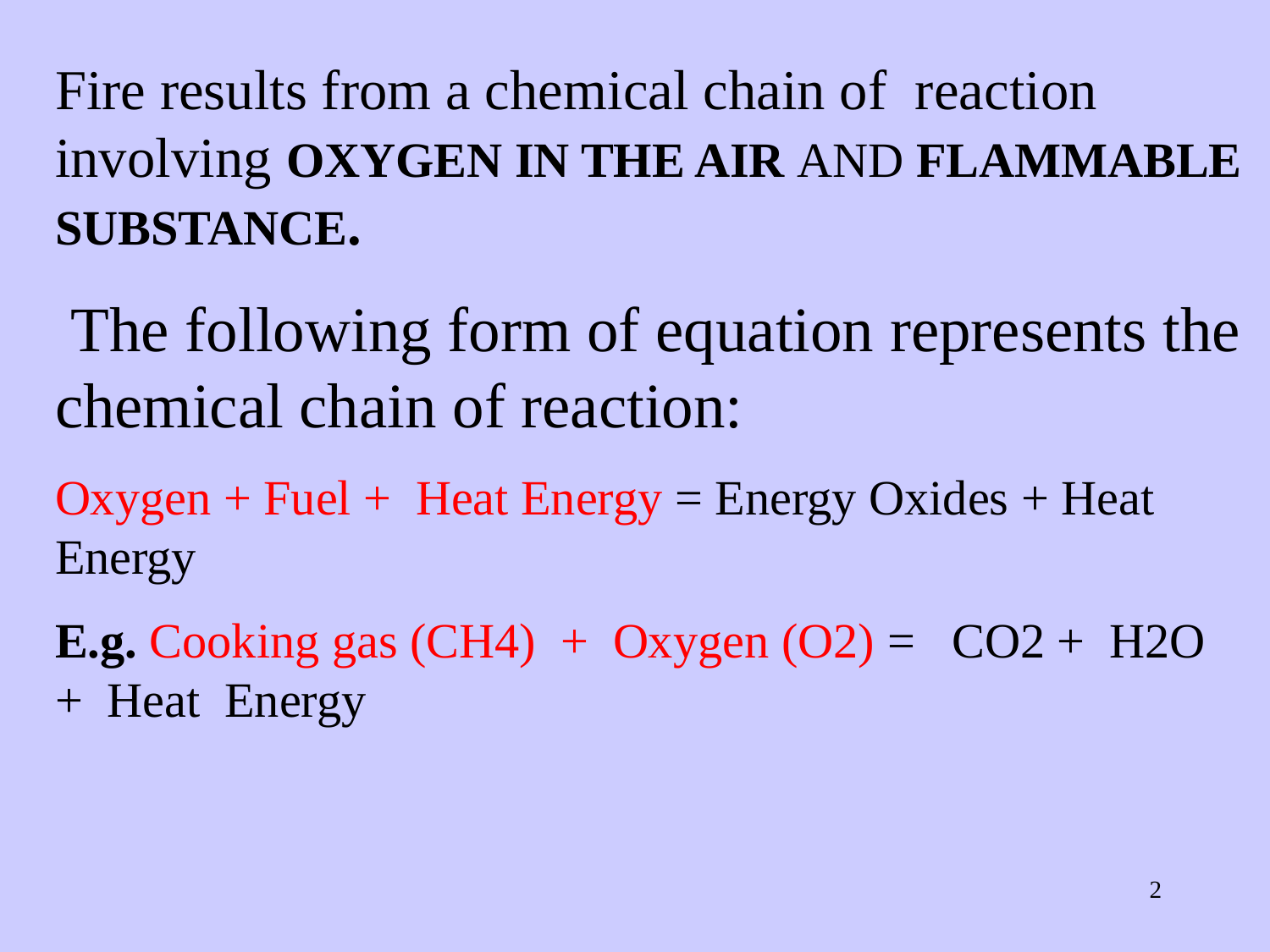

Fire results from a chemical chain of  reaction involving OXYGEN IN THE AIR AND FLAMMABLE SUBSTANCE.
 The following form of equation represents the chemical chain of reaction:
Oxygen + Fuel +  Heat Energy = Energy Oxides + Heat Energy
E.g. Cooking gas (CH4)  +  Oxygen (O2) =   CO2 +  H2O  +  Heat  Energy
2